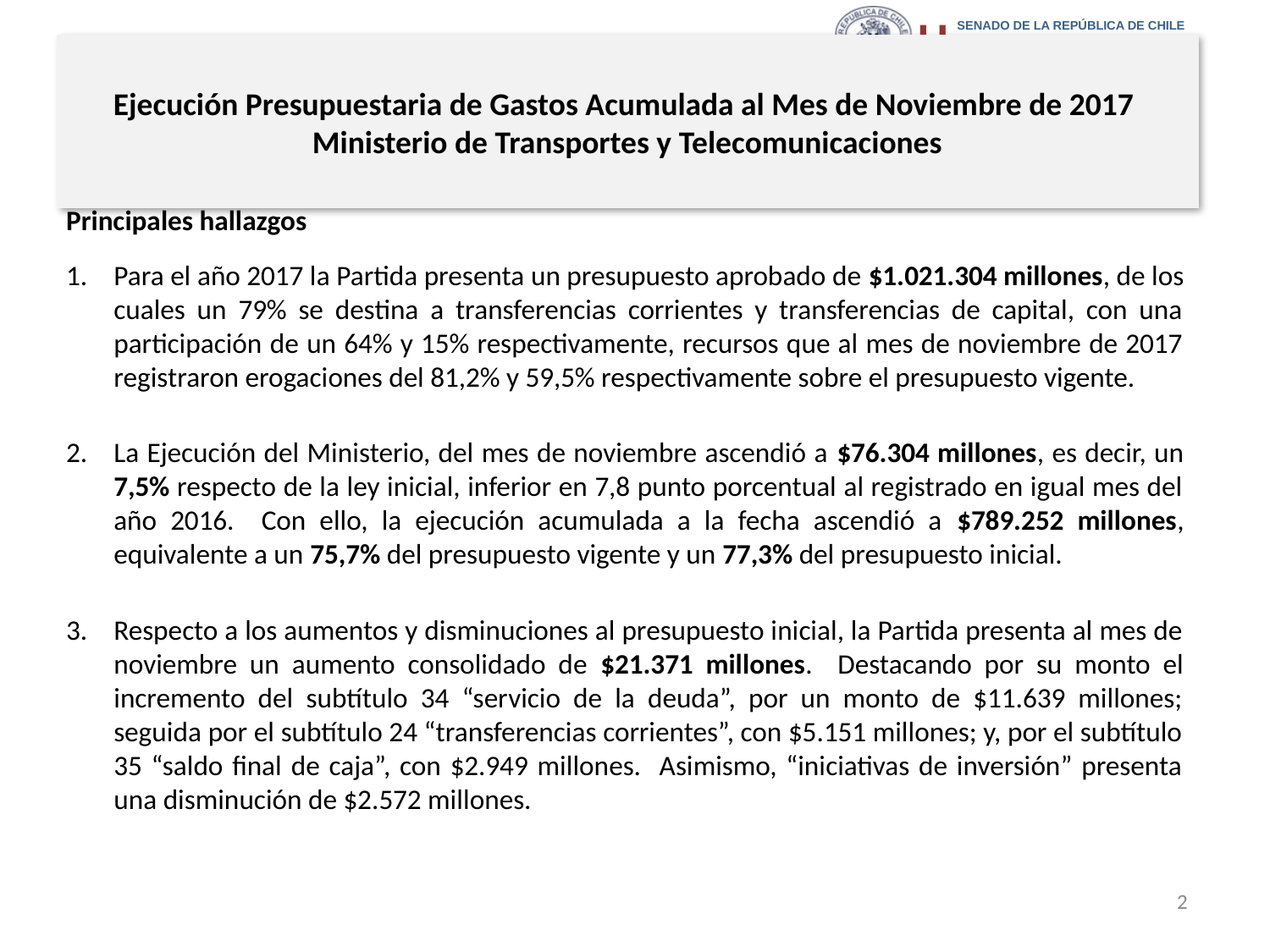

# Ejecución Presupuestaria de Gastos Acumulada al Mes de Noviembre de 2017 Ministerio de Transportes y Telecomunicaciones
Principales hallazgos
Para el año 2017 la Partida presenta un presupuesto aprobado de $1.021.304 millones, de los cuales un 79% se destina a transferencias corrientes y transferencias de capital, con una participación de un 64% y 15% respectivamente, recursos que al mes de noviembre de 2017 registraron erogaciones del 81,2% y 59,5% respectivamente sobre el presupuesto vigente.
La Ejecución del Ministerio, del mes de noviembre ascendió a $76.304 millones, es decir, un 7,5% respecto de la ley inicial, inferior en 7,8 punto porcentual al registrado en igual mes del año 2016.  Con ello, la ejecución acumulada a la fecha ascendió a $789.252 millones, equivalente a un 75,7% del presupuesto vigente y un 77,3% del presupuesto inicial.
Respecto a los aumentos y disminuciones al presupuesto inicial, la Partida presenta al mes de noviembre un aumento consolidado de $21.371 millones.  Destacando por su monto el incremento del subtítulo 34 “servicio de la deuda”, por un monto de $11.639 millones; seguida por el subtítulo 24 “transferencias corrientes”, con $5.151 millones; y, por el subtítulo 35 “saldo final de caja”, con $2.949 millones.  Asimismo, “iniciativas de inversión” presenta una disminución de $2.572 millones.
2